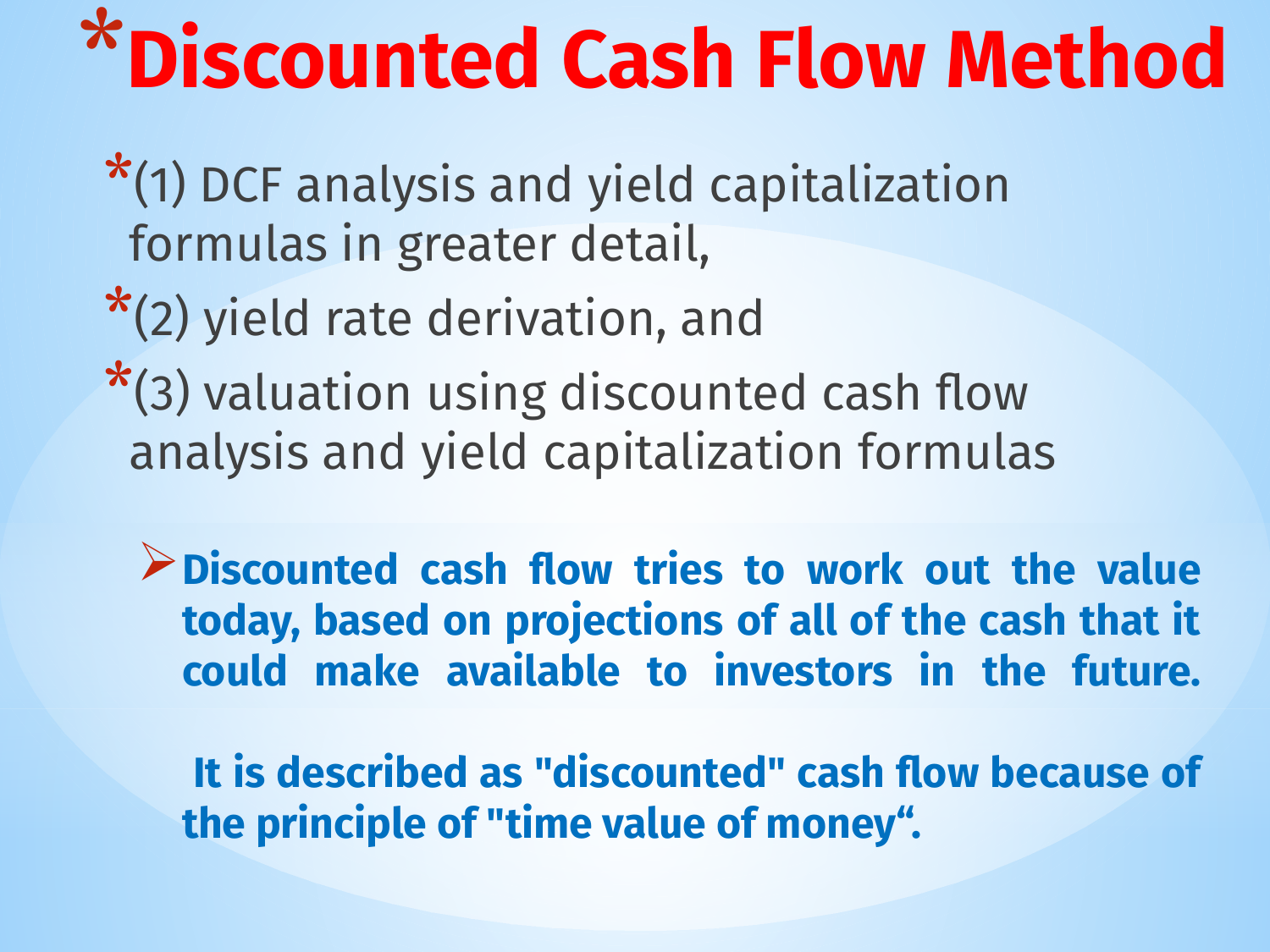

Discounted Cash Flow Method
(1) DCF analysis and yield capitalization formulas in greater detail,
(2) yield rate derivation, and
(3) valuation using discounted cash flow analysis and yield capitalization formulas
# Discounted cash flow tries to work out the value today, based on projections of all of the cash that it could make available to investors in the future. It is described as "discounted" cash flow because of the principle of "time value of money“.